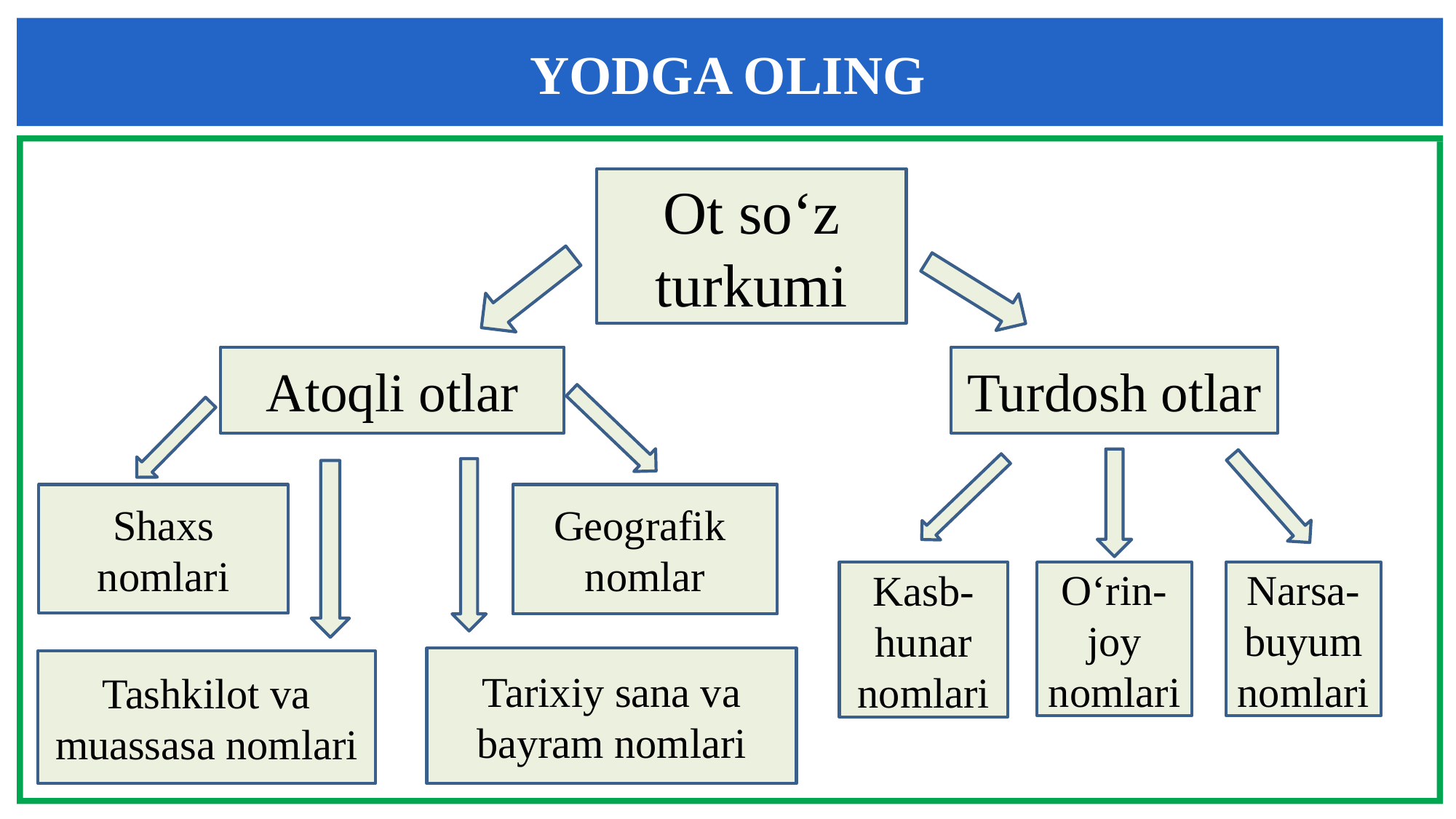

YODGA OLING
Ot so‘z turkumi

Atoqli otlar
Turdosh otlar

Shaxs
nomlari
Geografik
nomlar
Kasb-hunar nomlari
O‘rin-joy nomlari
Narsa-buyum nomlari
Tarixiy sana va bayram nomlari
Tashkilot va muassasa nomlari